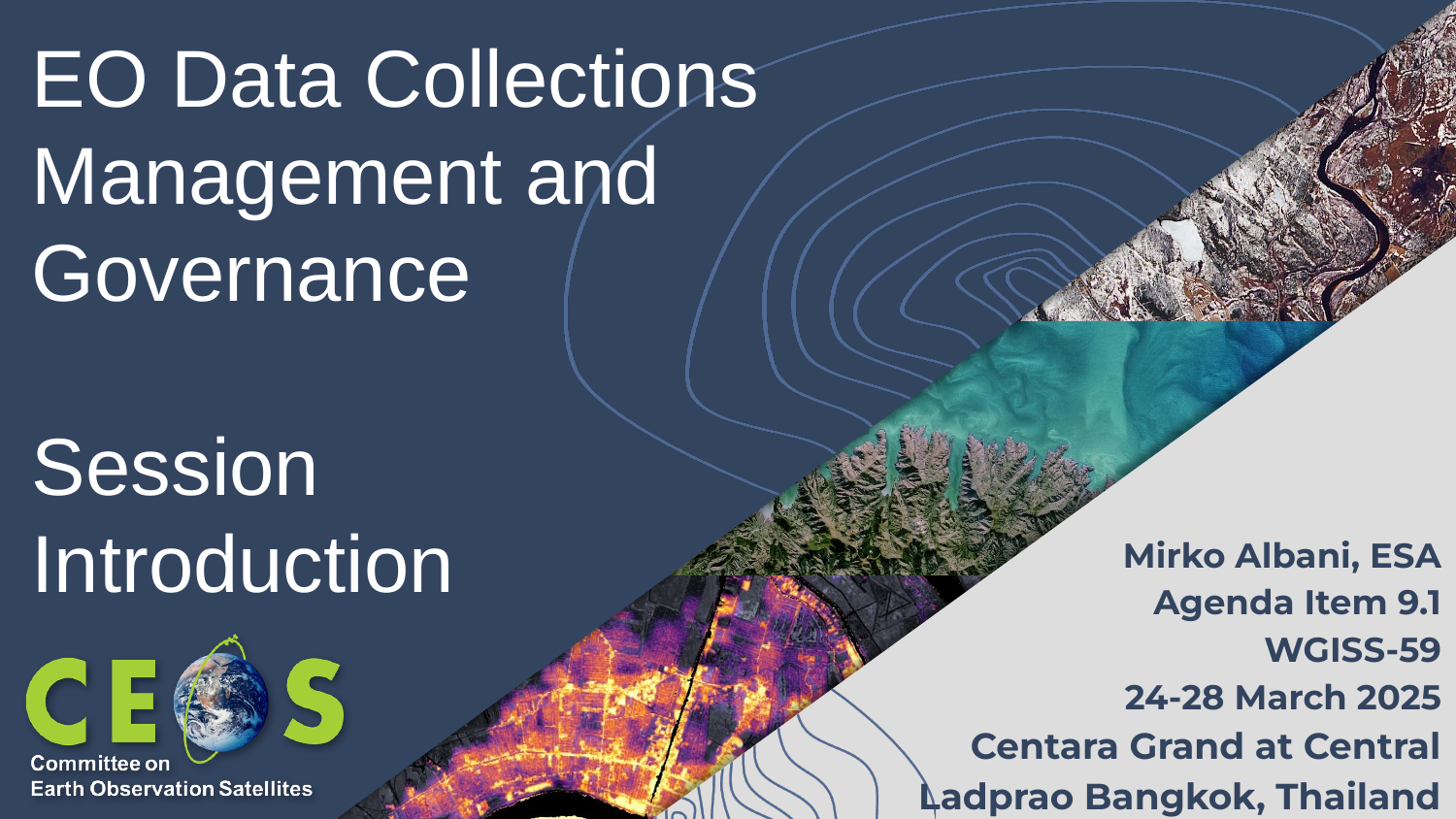

# EO Data Collections Management and Governance Session Introduction
Mirko Albani, ESA
Agenda Item 9.1
WGISS-59
24-28 March 2025
Centara Grand at Central Ladprao Bangkok, Thailand